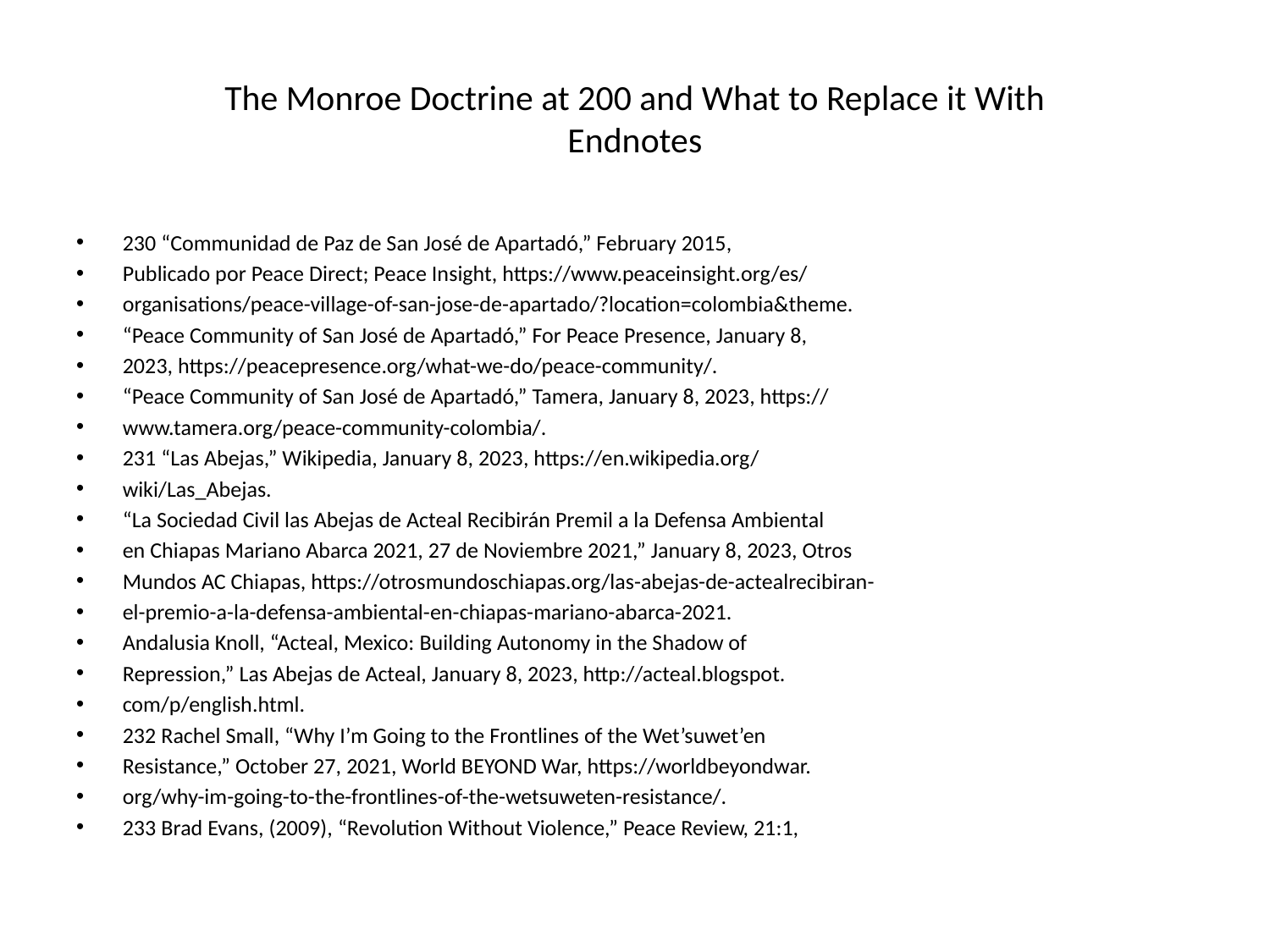

# The Monroe Doctrine at 200 and What to Replace it With Endnotes
230 “Communidad de Paz de San José de Apartadó,” February 2015,
Publicado por Peace Direct; Peace Insight, https://www.peaceinsight.org/es/
organisations/peace-village-of-san-jose-de-apartado/?location=colombia&theme.
“Peace Community of San José de Apartadó,” For Peace Presence, January 8,
2023, https://peacepresence.org/what-we-do/peace-community/.
“Peace Community of San José de Apartadó,” Tamera, January 8, 2023, https://
www.tamera.org/peace-community-colombia/.
231 “Las Abejas,” Wikipedia, January 8, 2023, https://en.wikipedia.org/
wiki/Las_Abejas.
“La Sociedad Civil las Abejas de Acteal Recibirán Premil a la Defensa Ambiental
en Chiapas Mariano Abarca 2021, 27 de Noviembre 2021,” January 8, 2023, Otros
Mundos AC Chiapas, https://otrosmundoschiapas.org/las-abejas-de-actealrecibiran-
el-premio-a-la-defensa-ambiental-en-chiapas-mariano-abarca-2021.
Andalusia Knoll, “Acteal, Mexico: Building Autonomy in the Shadow of
Repression,” Las Abejas de Acteal, January 8, 2023, http://acteal.blogspot.
com/p/english.html.
232 Rachel Small, “Why I’m Going to the Frontlines of the Wet’suwet’en
Resistance,” October 27, 2021, World BEYOND War, https://worldbeyondwar.
org/why-im-going-to-the-frontlines-of-the-wetsuweten-resistance/.
233 Brad Evans, (2009), “Revolution Without Violence,” Peace Review, 21:1,